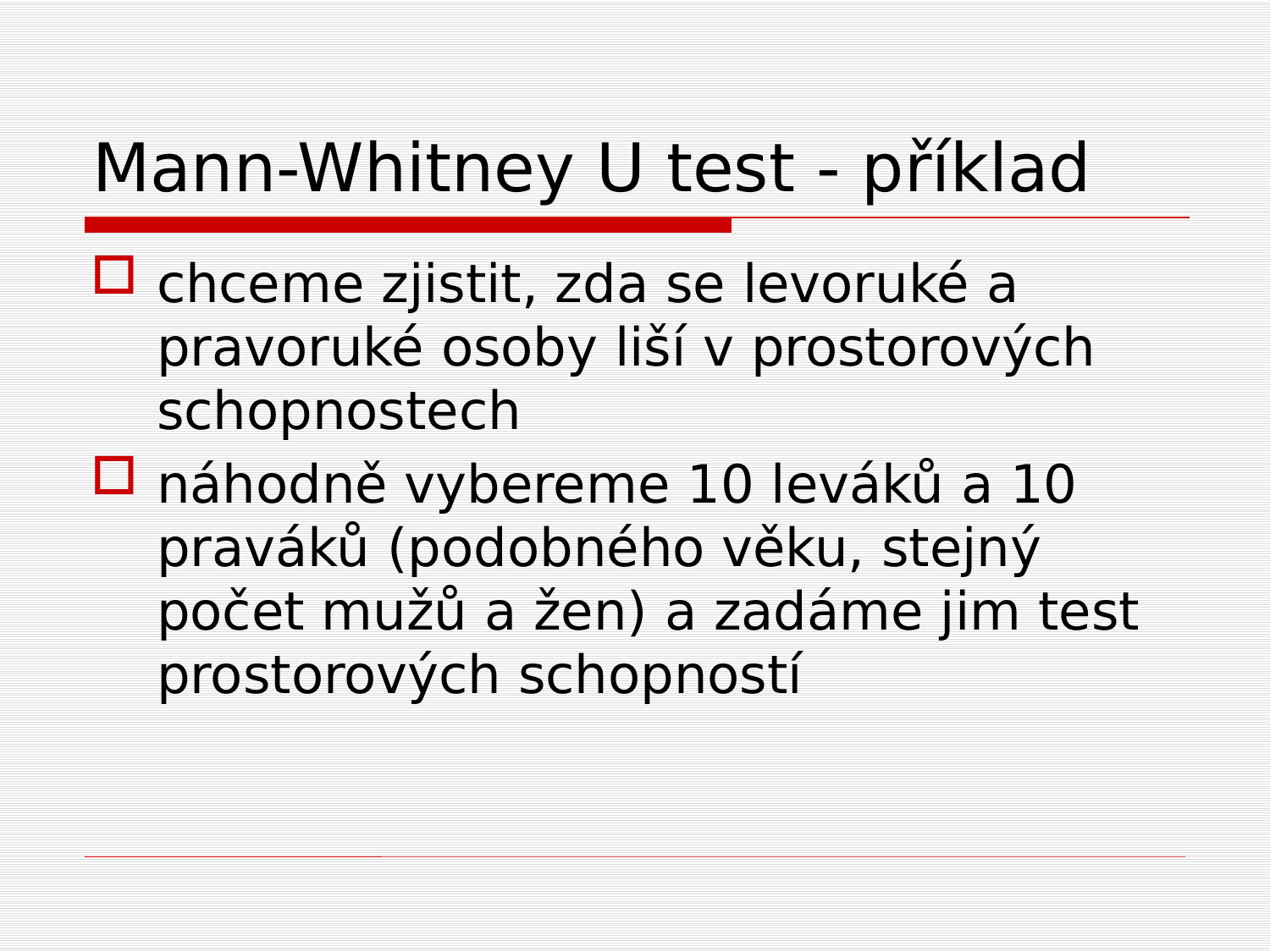

# Mann-Whitney U test - příklad
chceme zjistit, zda se levoruké a pravoruké osoby liší v prostorových schopnostech
náhodně vybereme 10 leváků a 10 praváků (podobného věku, stejný počet mužů a žen) a zadáme jim test prostorových schopností